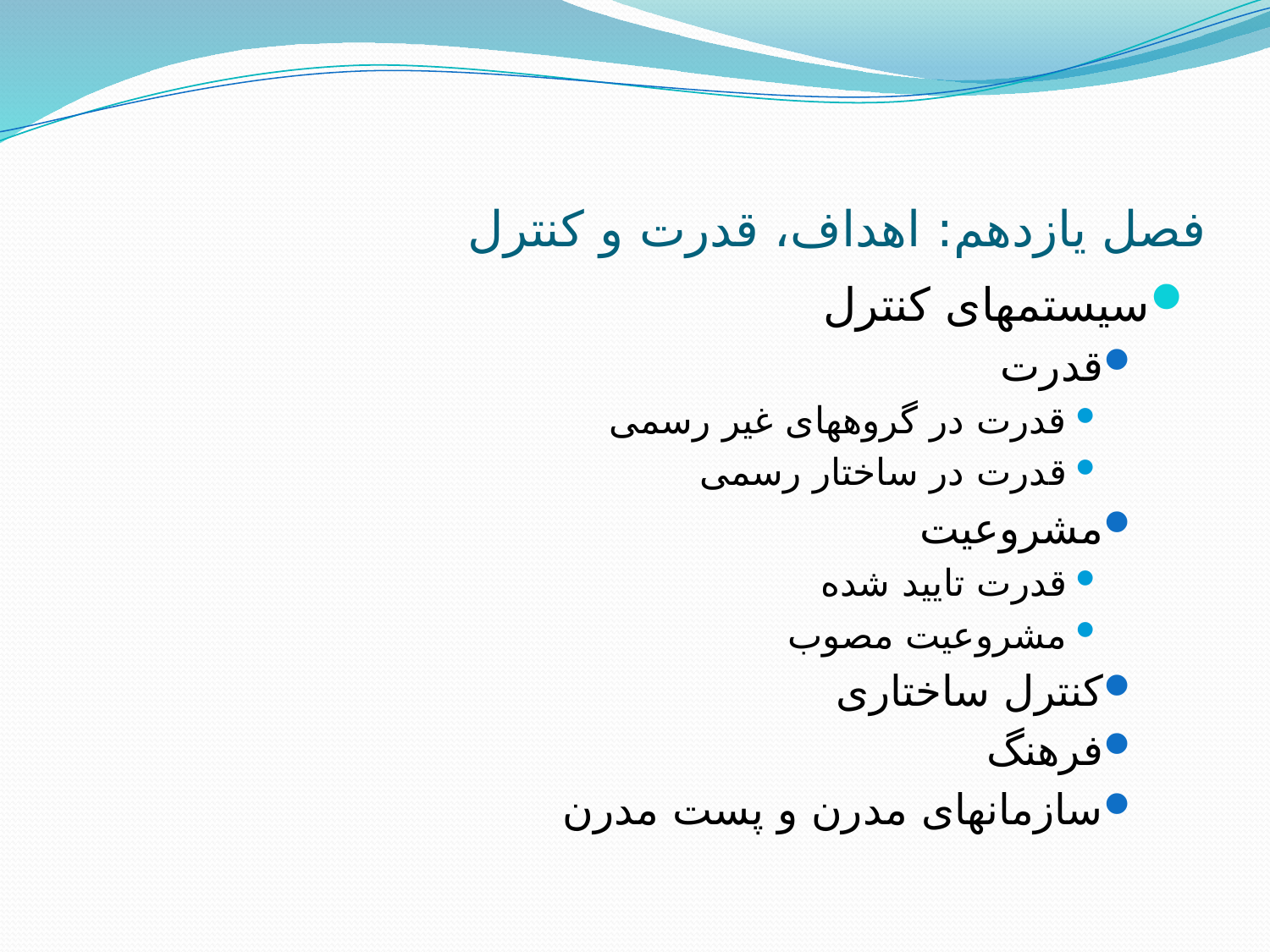

# فصل یازدهم: اهداف، قدرت و کنترل
سیستمهای کنترل
قدرت
قدرت در گروههای غیر رسمی
قدرت در ساختار رسمی
مشروعیت
قدرت تایید شده
مشروعیت مصوب
کنترل ساختاری
فرهنگ
سازمانهای مدرن و پست مدرن